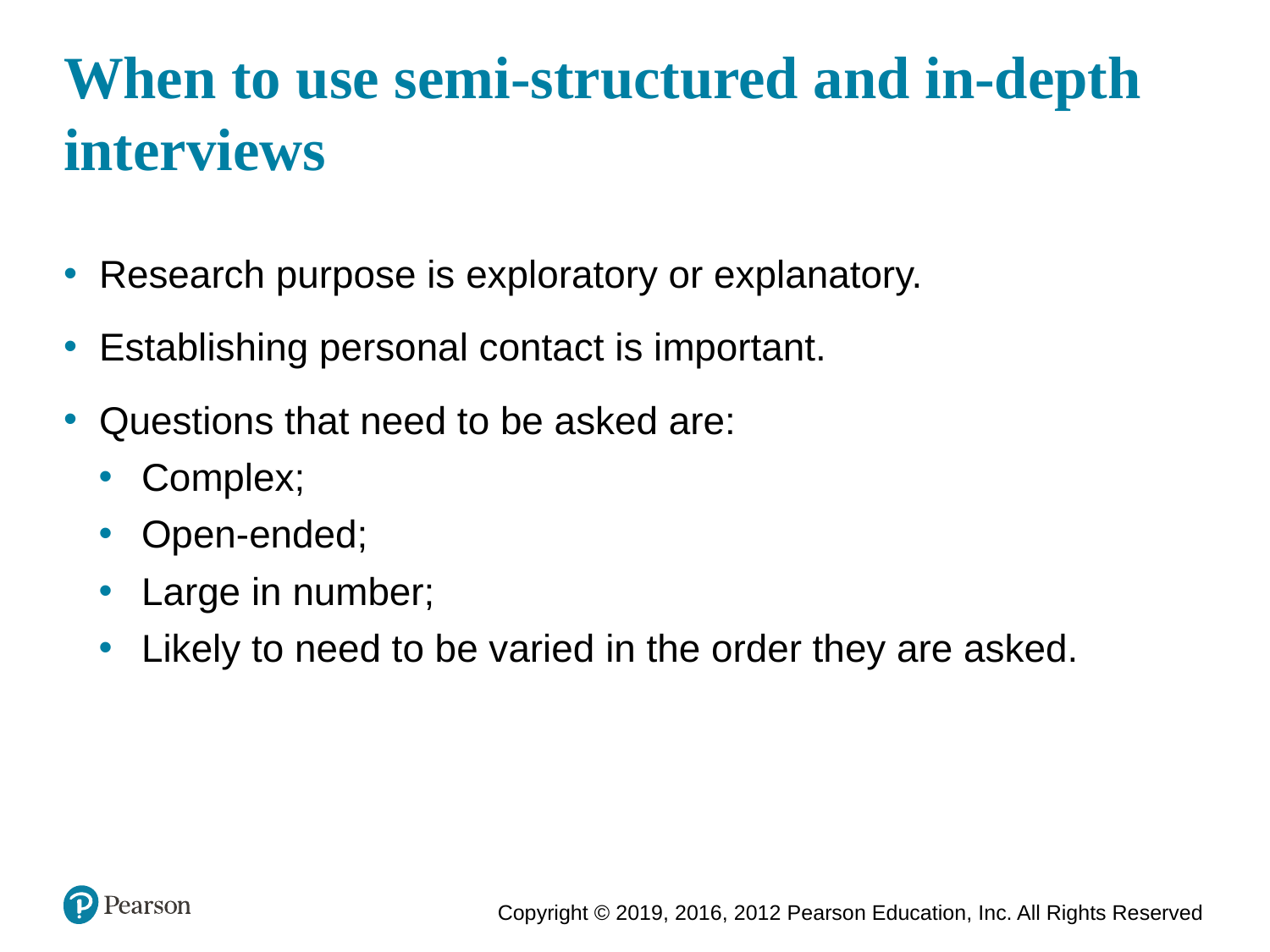

# When to use semi-structured and in-depth interviews
Research purpose is exploratory or explanatory.
Establishing personal contact is important.
Questions that need to be asked are:
Complex;
Open-ended;
Large in number;
Likely to need to be varied in the order they are asked.